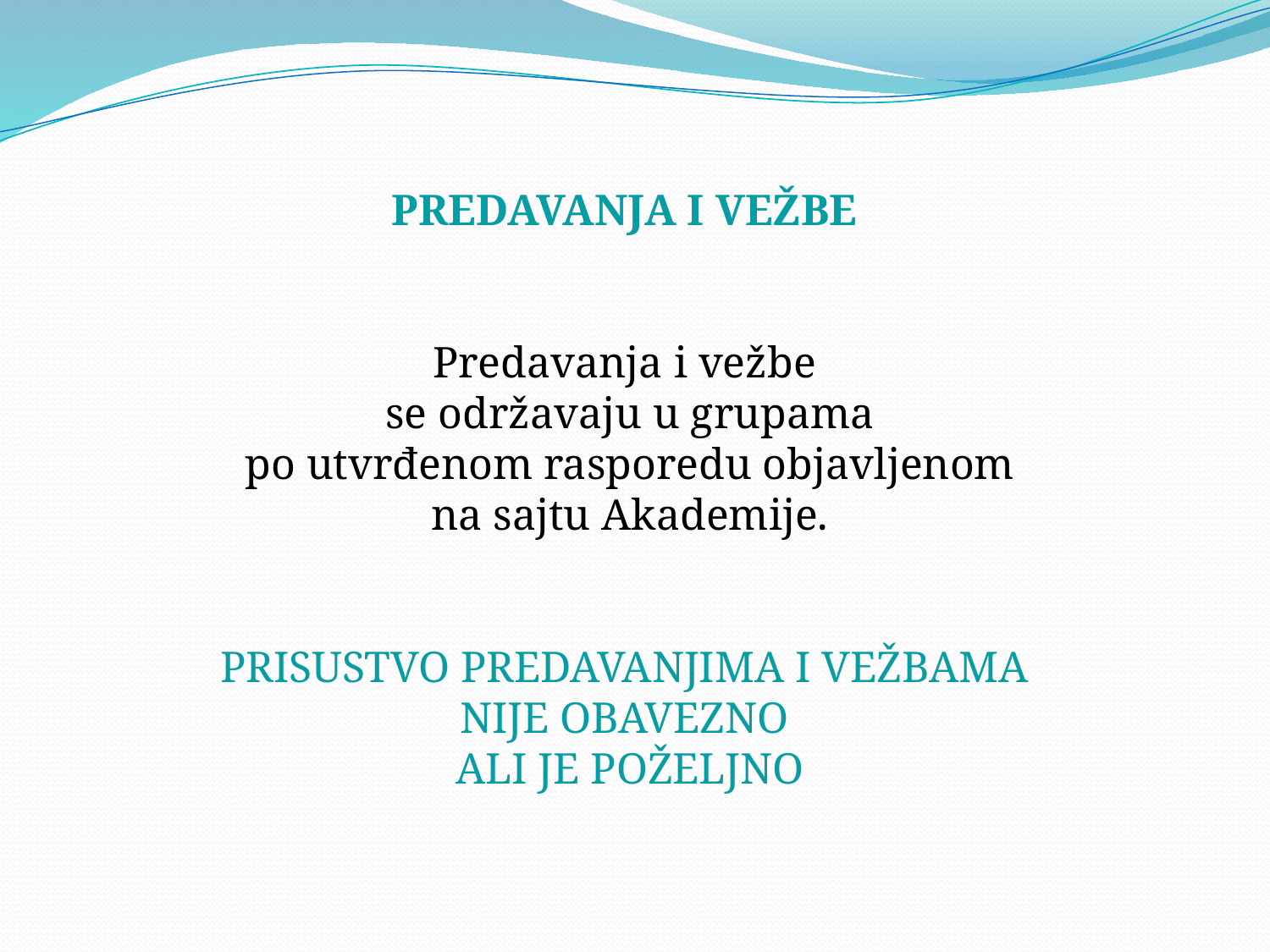

PREDAVANJA I VEŽBE

Predavanja i vežbe
se održavaju u grupama
 po utvrđenom rasporedu objavljenom
na sajtu Akademije.

PRISUSTVO PREDAVANJIMA I VEŽBAMA
NIJE OBAVEZNO
ALI JE POŽELJNO